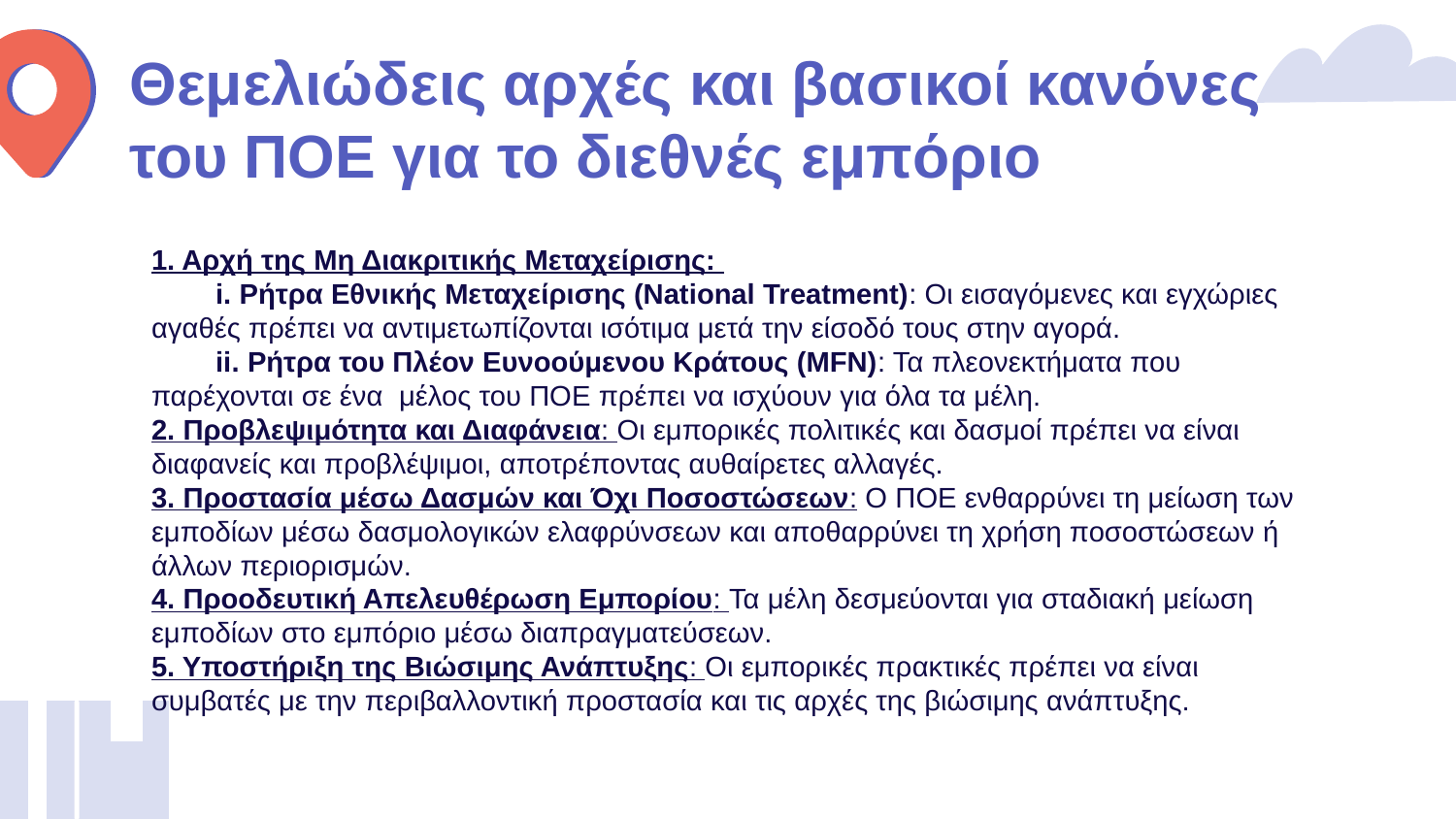

# Θεμελιώδεις αρχές και βασικοί κανόνες του ΠΟΕ για το διεθνές εμπόριο
1. Αρχή της Μη Διακριτικής Μεταχείρισης:
        i. Ρήτρα Εθνικής Μεταχείρισης (National Treatment): Οι εισαγόμενες και εγχώριες αγαθές πρέπει να αντιμετωπίζονται ισότιμα μετά την είσοδό τους στην αγορά.
        ii. Ρήτρα του Πλέον Ευνοούμενου Κράτους (MFN): Τα πλεονεκτήματα που παρέχονται σε ένα  μέλος του ΠΟΕ πρέπει να ισχύουν για όλα τα μέλη.
2. Προβλεψιμότητα και Διαφάνεια: Οι εμπορικές πολιτικές και δασμοί πρέπει να είναι διαφανείς και προβλέψιμοι, αποτρέποντας αυθαίρετες αλλαγές.
3. Προστασία μέσω Δασμών και Όχι Ποσοστώσεων: Ο ΠΟΕ ενθαρρύνει τη μείωση των εμποδίων μέσω δασμολογικών ελαφρύνσεων και αποθαρρύνει τη χρήση ποσοστώσεων ή άλλων περιορισμών.
4. Προοδευτική Απελευθέρωση Εμπορίου: Τα μέλη δεσμεύονται για σταδιακή μείωση εμποδίων στο εμπόριο μέσω διαπραγματεύσεων.
5. Υποστήριξη της Βιώσιμης Ανάπτυξης: Οι εμπορικές πρακτικές πρέπει να είναι συμβατές με την περιβαλλοντική προστασία και τις αρχές της βιώσιμης ανάπτυξης.